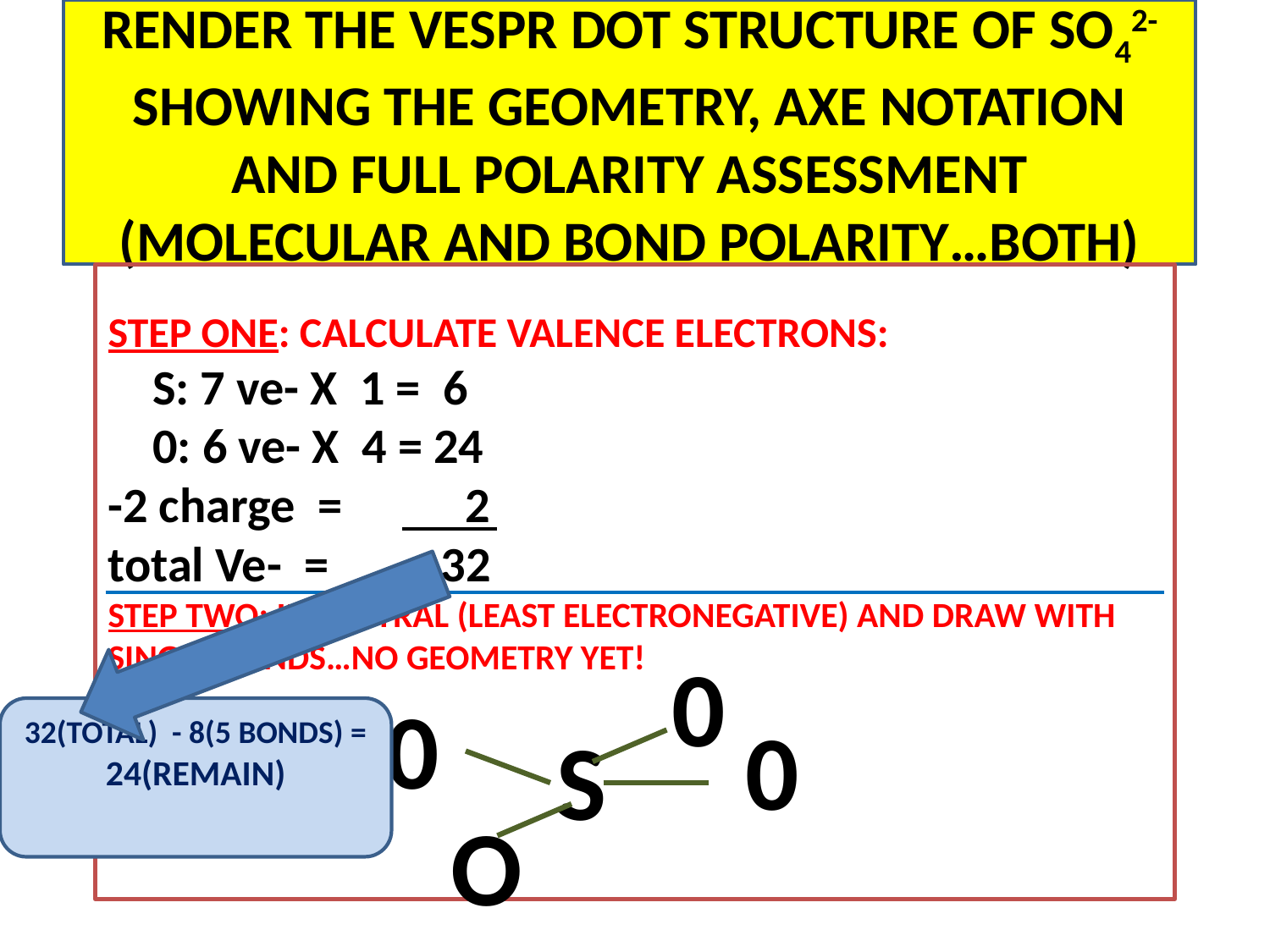

RENDER THE VESPR DOT STRUCTURE OF SO42- SHOWING THE GEOMETRY, AXE NOTATION AND FULL POLARITY ASSESSMENT (MOLECULAR AND BOND POLARITY…BOTH)
# STEP ONE: CALCULATE VALENCE ELECTRONS: S: 7 ve- X  1 =  6 0: 6 ve- X  4 = 24 -2 charge  =           2 total Ve-  =          32 STEP TWO: ID CENTRAL (LEAST ELECTRONEGATIVE) AND DRAW WITH SINGLE BONDS…NO GEOMETRY YET!

0
0
32(TOTAL)  - 8(5 BONDS) = 24(REMAIN)
0
S
O